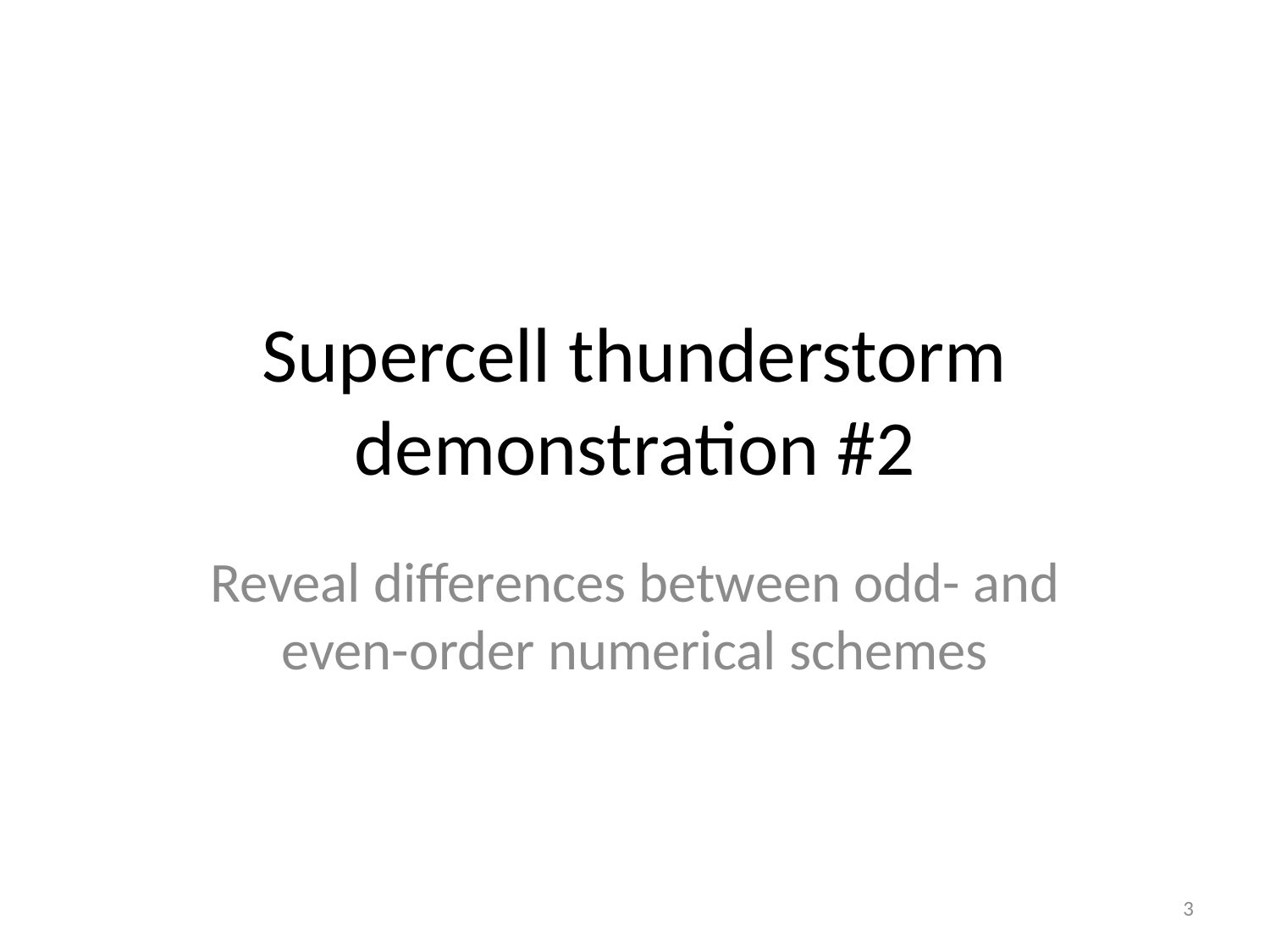

# Supercell thunderstorm demonstration #2
Reveal differences between odd- and even-order numerical schemes
3